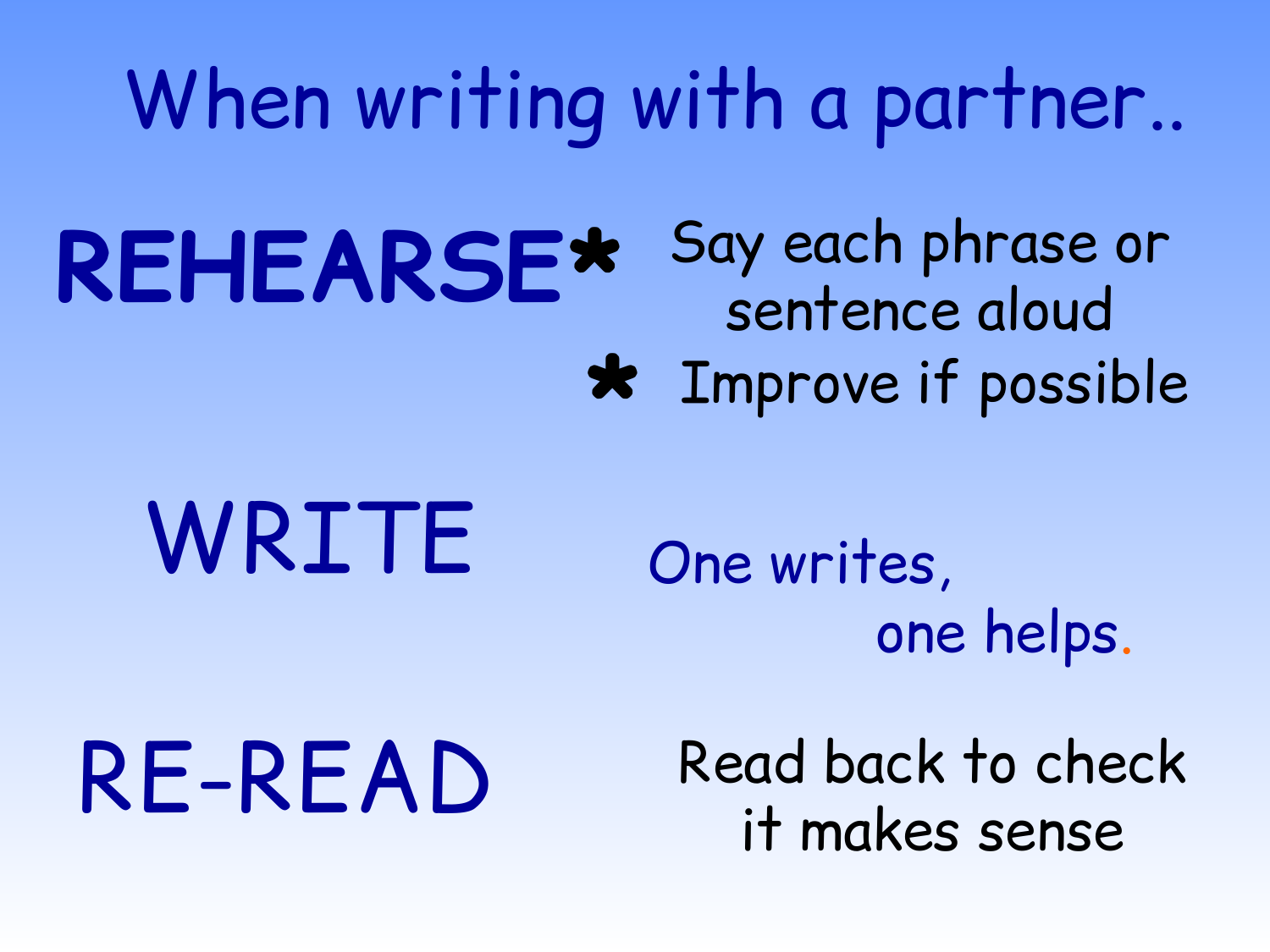

# When writing with a partner..
REHEARSE
*
Say each phrase or sentence aloud
*
Improve if possible
WRITE
One writes,
one helps.
RE-READ
Read back to check it makes sense